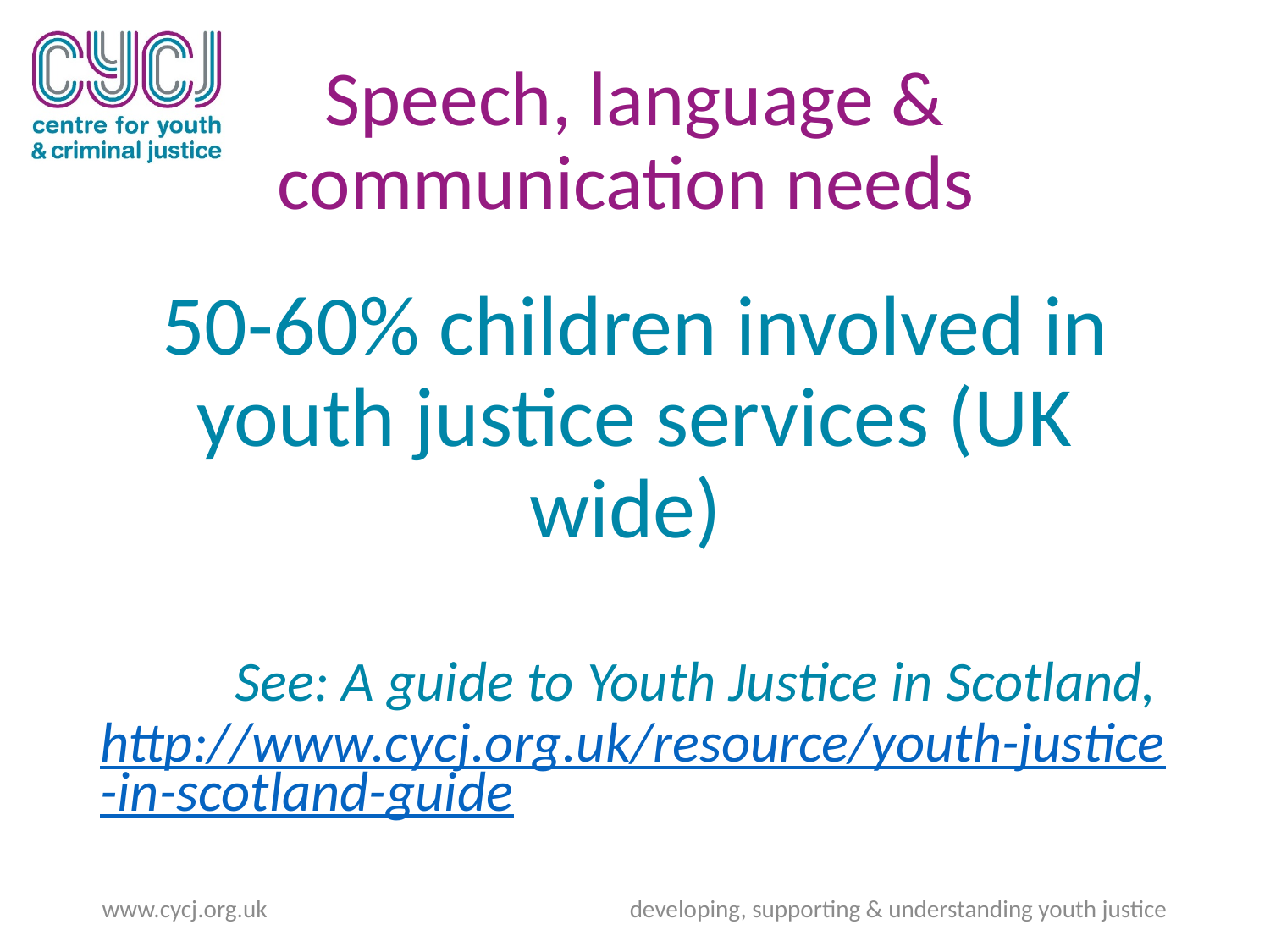

# Speech, language & communication needs
50-60% children involved in youth justice services (UK wide)

See: A guide to Youth Justice in Scotland, http://www.cycj.org.uk/resource/youth-justice-in-scotland-guide
www.cycj.org.uk                                                                  developing, supporting & understanding youth justice